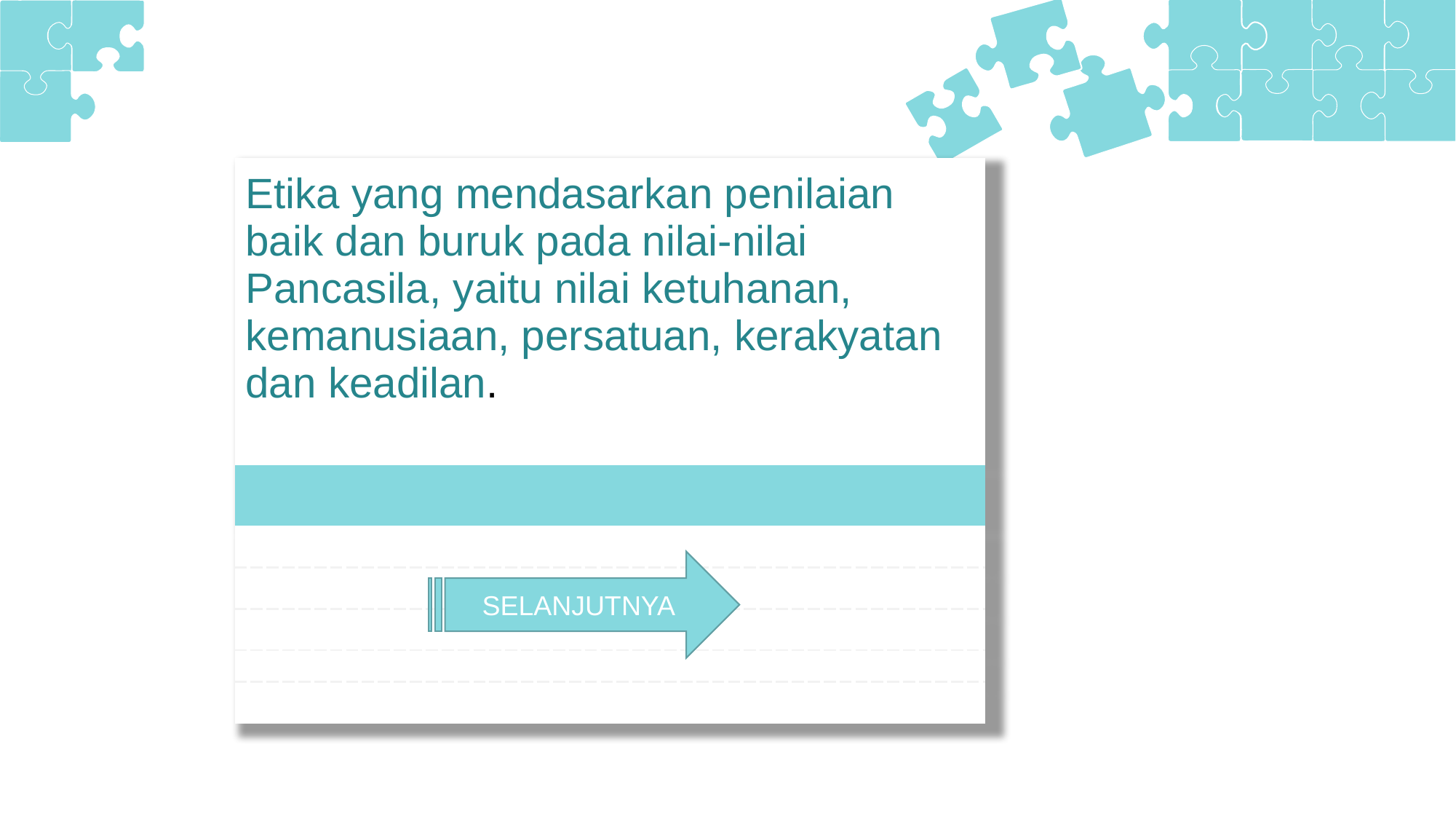

| Etika yang mendasarkan penilaian baik dan buruk pada nilai-nilai Pancasila, yaitu nilai ketuhanan, kemanusiaan, persatuan, kerakyatan dan keadilan. |
| --- |
|  |
|  |
|  |
|  |
|  |
|  |
SELANJUTNYA